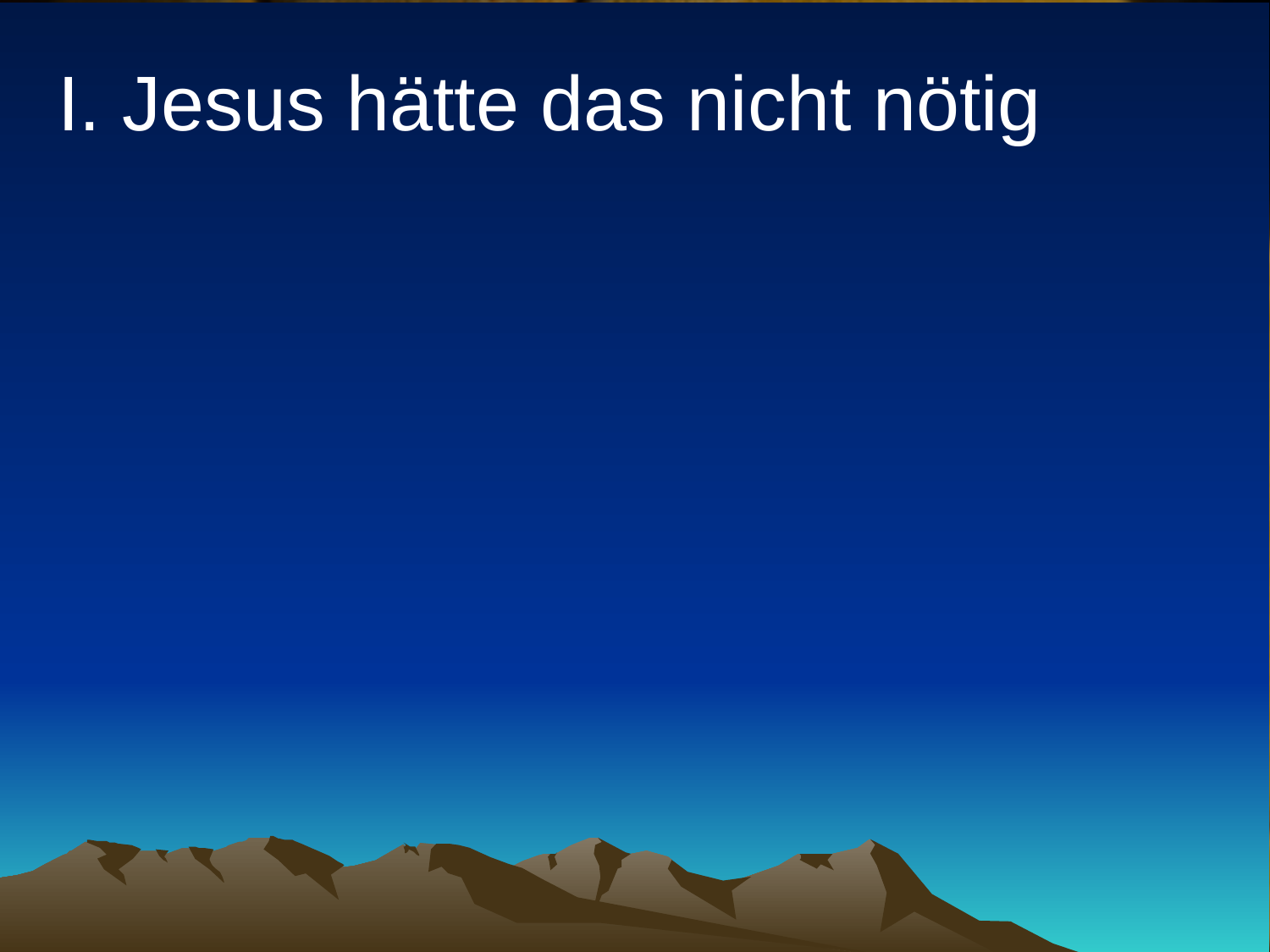

# I. Jesus hätte das nicht nötig